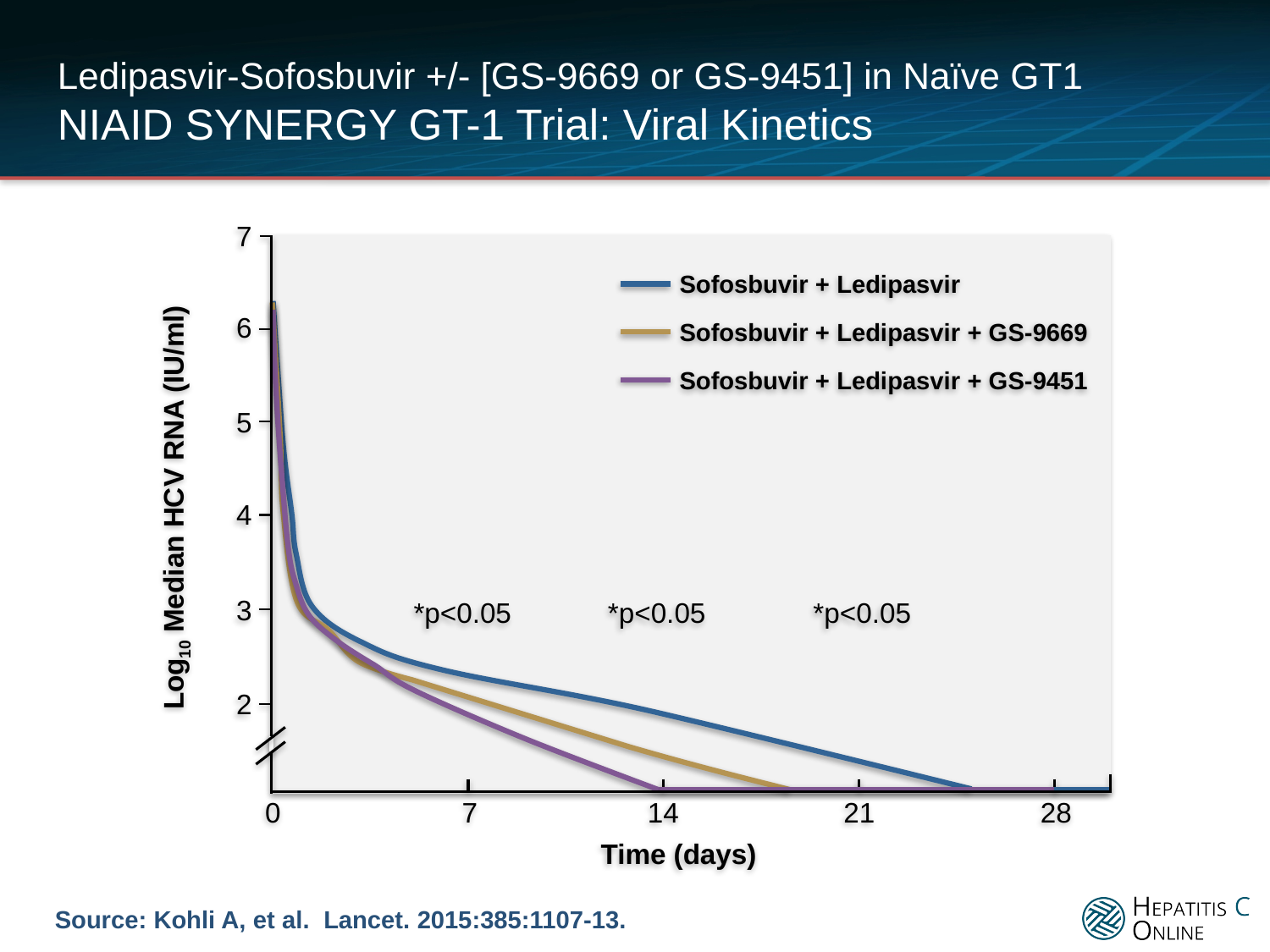

# Ledipasvir-Sofosbuvir +/- [GS-9669 or GS-9451] in Naïve GT1 NIAID SYNERGY GT-1 Trial: Viral Kinetics
7

Sofosbuvir + Ledipasvir
6

Sofosbuvir + Ledipasvir + GS-9669
Sofosbuvir + Ledipasvir + GS-9451
5
4
Log10 Median HCV RNA (IU/ml)
3
*p<0.05
*p<0.05
*p<0.05
2
0
7
14
21
28
Time (days)
Source: Kohli A, et al.  Lancet. 2015:385:1107-13.